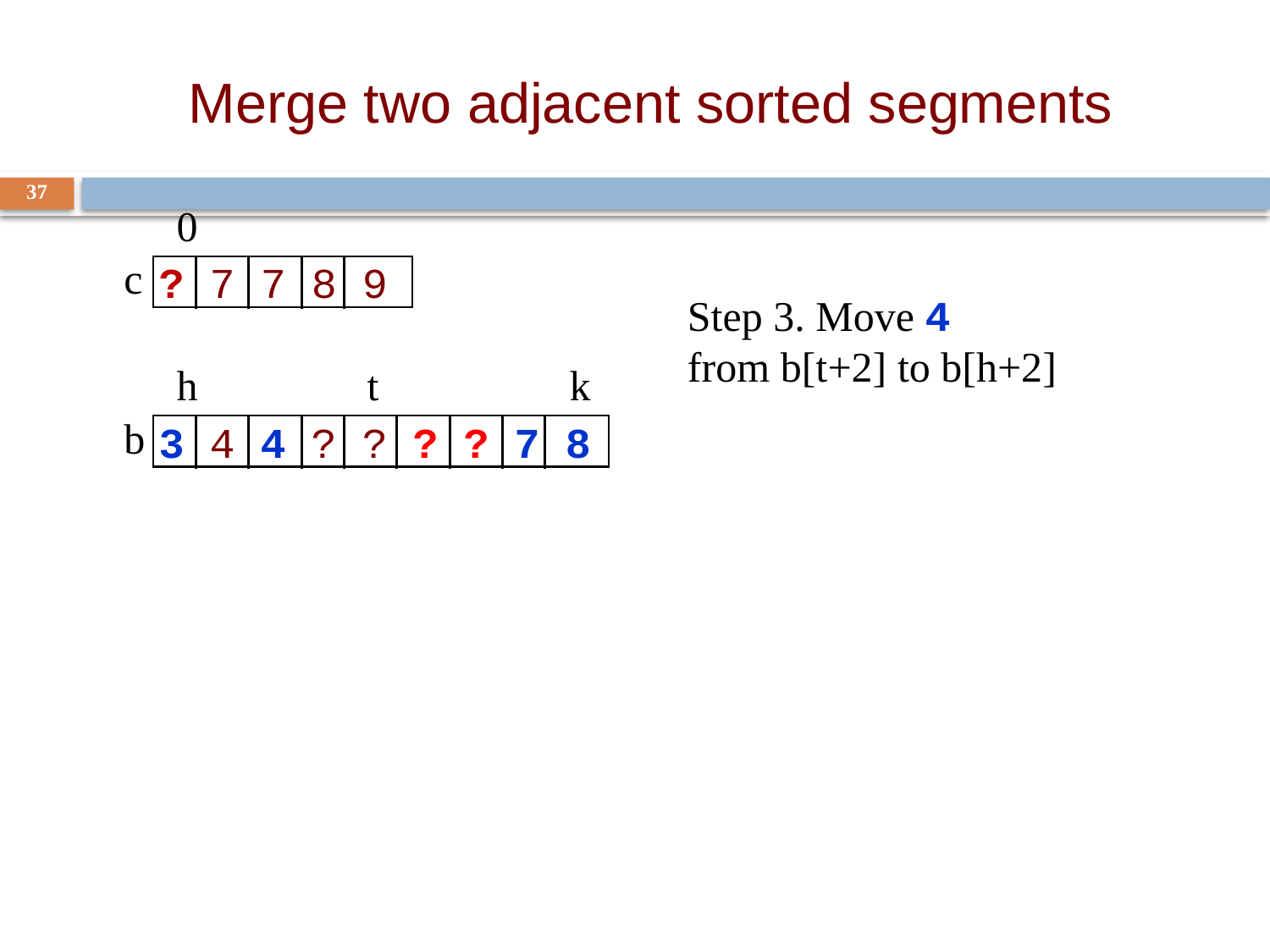

# Merge two adjacent sorted segments
37
0
c
? 7 7 8 9
Step 3. Move 4
from b[t+2] to b[h+2]
h                t                  k
b
3 4 4 ? ? ? ? 7 8